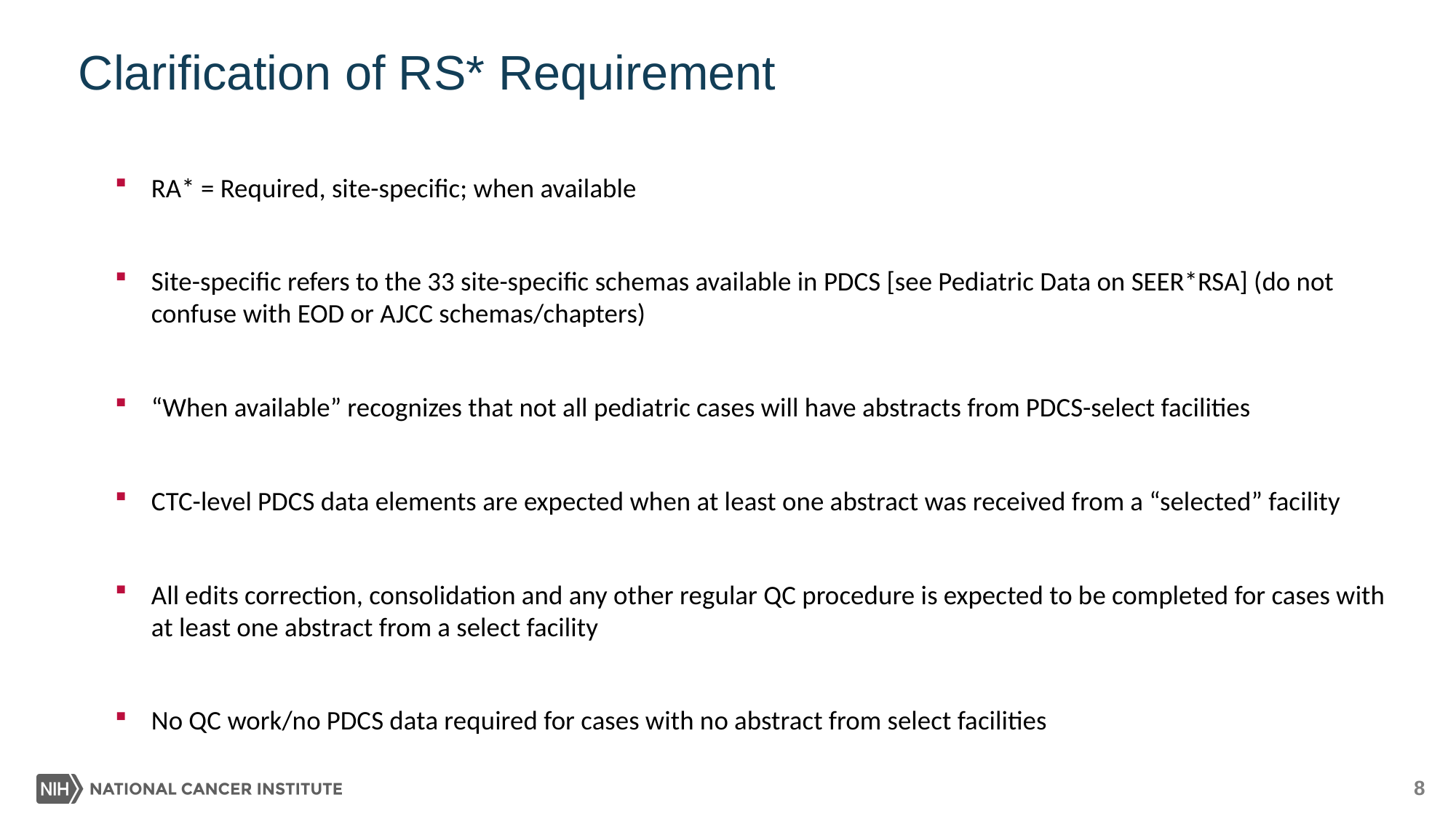

# Clarification of RS* Requirement
RA* = Required, site-specific; when available

Site-specific refers to the 33 site-specific schemas available in PDCS [see Pediatric Data on SEER*RSA] (do not confuse with EOD or AJCC schemas/chapters)

“When available” recognizes that not all pediatric cases will have abstracts from PDCS-select facilities

CTC-level PDCS data elements are expected when at least one abstract was received from a “selected” facility

All edits correction, consolidation and any other regular QC procedure is expected to be completed for cases with at least one abstract from a select facility

No QC work/no PDCS data required for cases with no abstract from select facilities